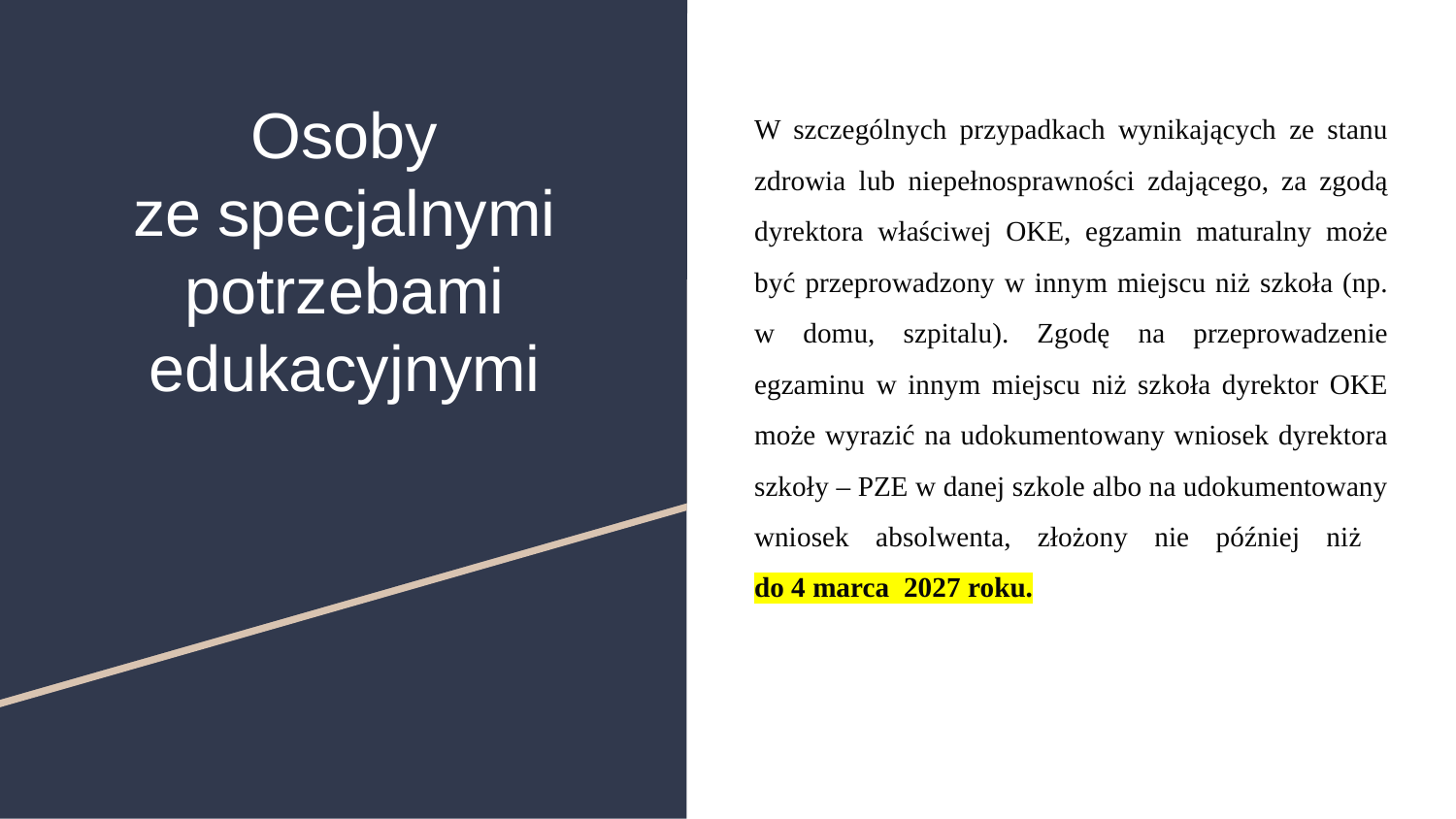

# Osoby ze specjalnymi potrzebami edukacyjnymi
W szczególnych przypadkach wynikających ze stanu zdrowia lub niepełnosprawności zdającego, za zgodą dyrektora właściwej OKE, egzamin maturalny może być przeprowadzony w innym miejscu niż szkoła (np. w domu, szpitalu). Zgodę na przeprowadzenie egzaminu w innym miejscu niż szkoła dyrektor OKE może wyrazić na udokumentowany wniosek dyrektora szkoły – PZE w danej szkole albo na udokumentowany wniosek absolwenta, złożony nie później niż  do 4 marca  2027 roku.